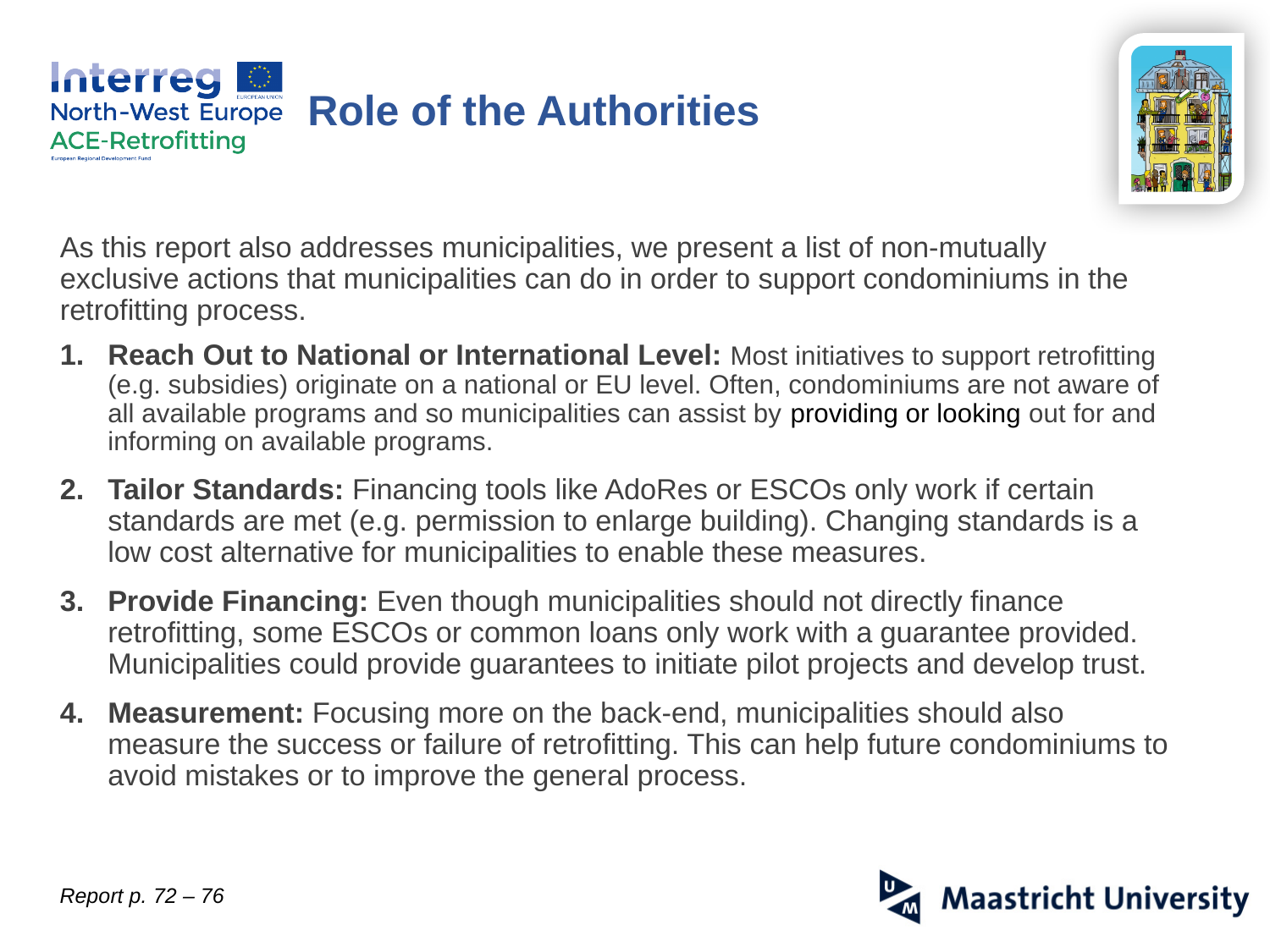

Role of the Authorities
As this report also addresses municipalities, we present a list of non-mutually exclusive actions that municipalities can do in order to support condominiums in the retrofitting process.
Reach Out to National or International Level: Most initiatives to support retrofitting (e.g. subsidies) originate on a national or EU level. Often, condominiums are not aware of all available programs and so municipalities can assist by providing or looking out for and informing on available programs.
Tailor Standards: Financing tools like AdoRes or ESCOs only work if certain standards are met (e.g. permission to enlarge building). Changing standards is a low cost alternative for municipalities to enable these measures.
Provide Financing: Even though municipalities should not directly finance retrofitting, some ESCOs or common loans only work with a guarantee provided. Municipalities could provide guarantees to initiate pilot projects and develop trust.
Measurement: Focusing more on the back-end, municipalities should also measure the success or failure of retrofitting. This can help future condominiums to avoid mistakes or to improve the general process.

Report p. 72 – 76